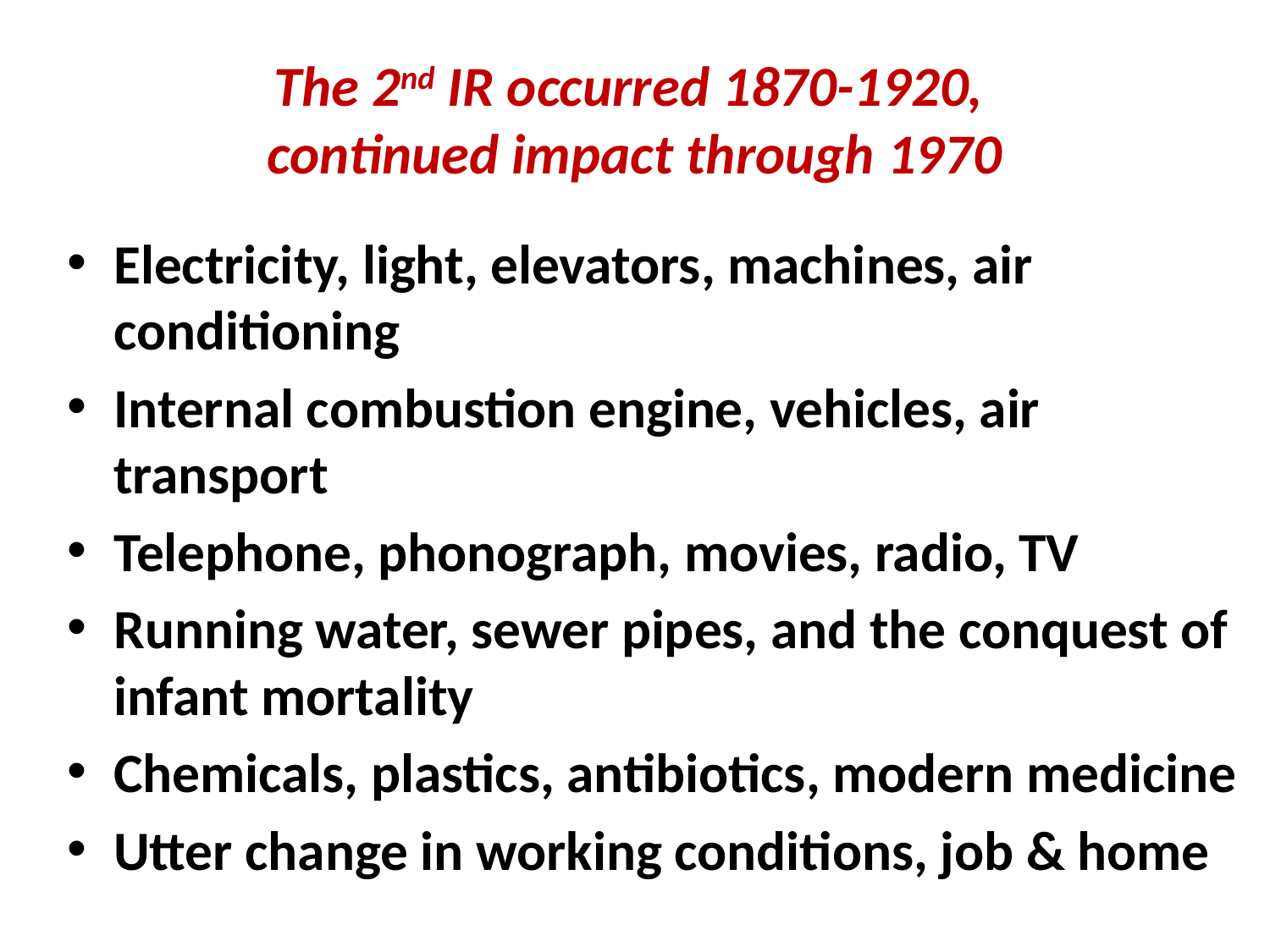

# The 2nd IR occurred 1870-1920, continued impact through 1970
Electricity, light, elevators, machines, air conditioning
Internal combustion engine, vehicles, air transport
Telephone, phonograph, movies, radio, TV
Running water, sewer pipes, and the conquest of infant mortality
Chemicals, plastics, antibiotics, modern medicine
Utter change in working conditions, job & home